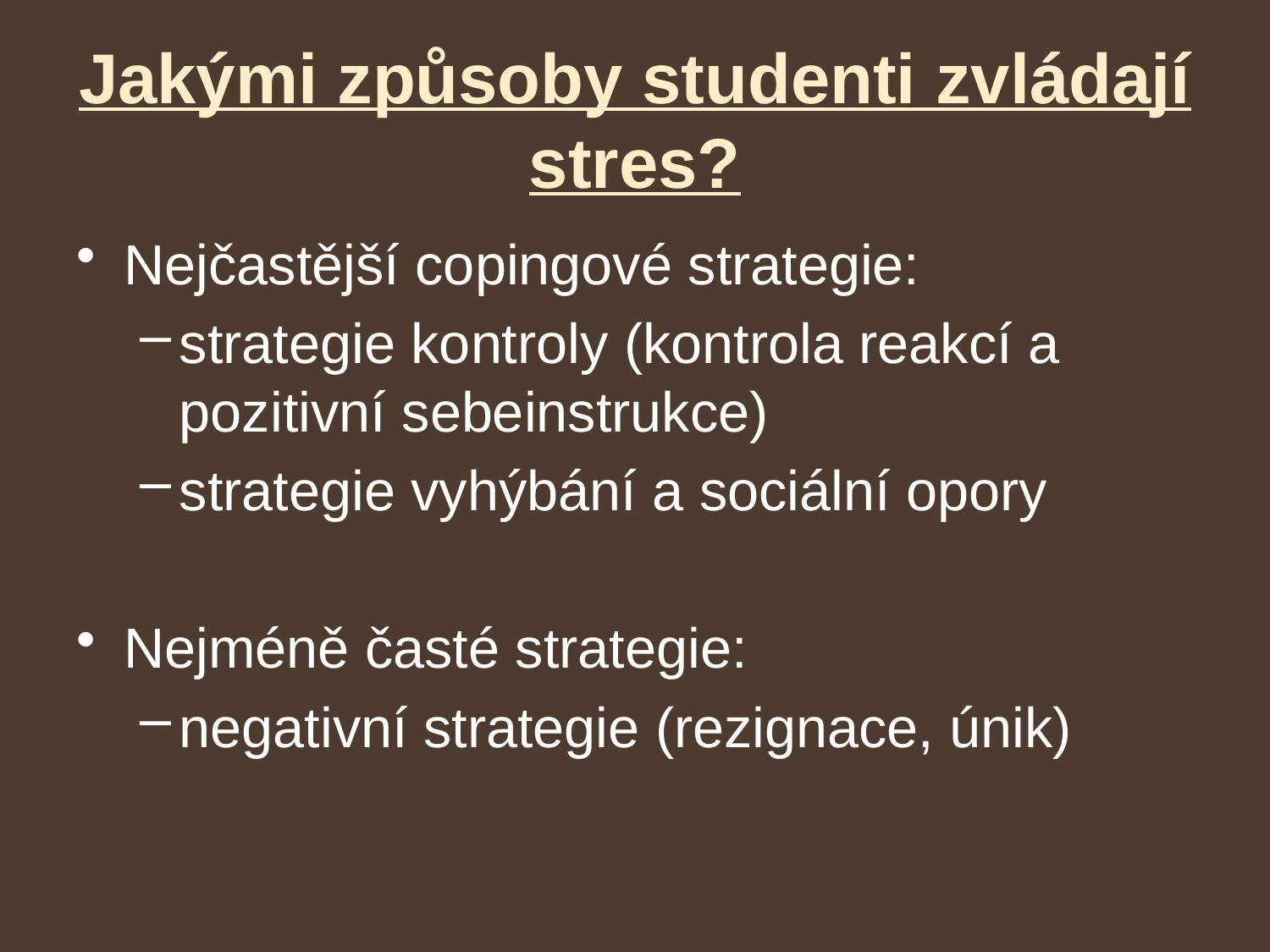

# Jakými způsoby studenti zvládají stres?
Nejčastější copingové strategie:
strategie kontroly (kontrola reakcí a pozitivní sebeinstrukce)
strategie vyhýbání a sociální opory

Nejméně časté strategie:
negativní strategie (rezignace, únik)